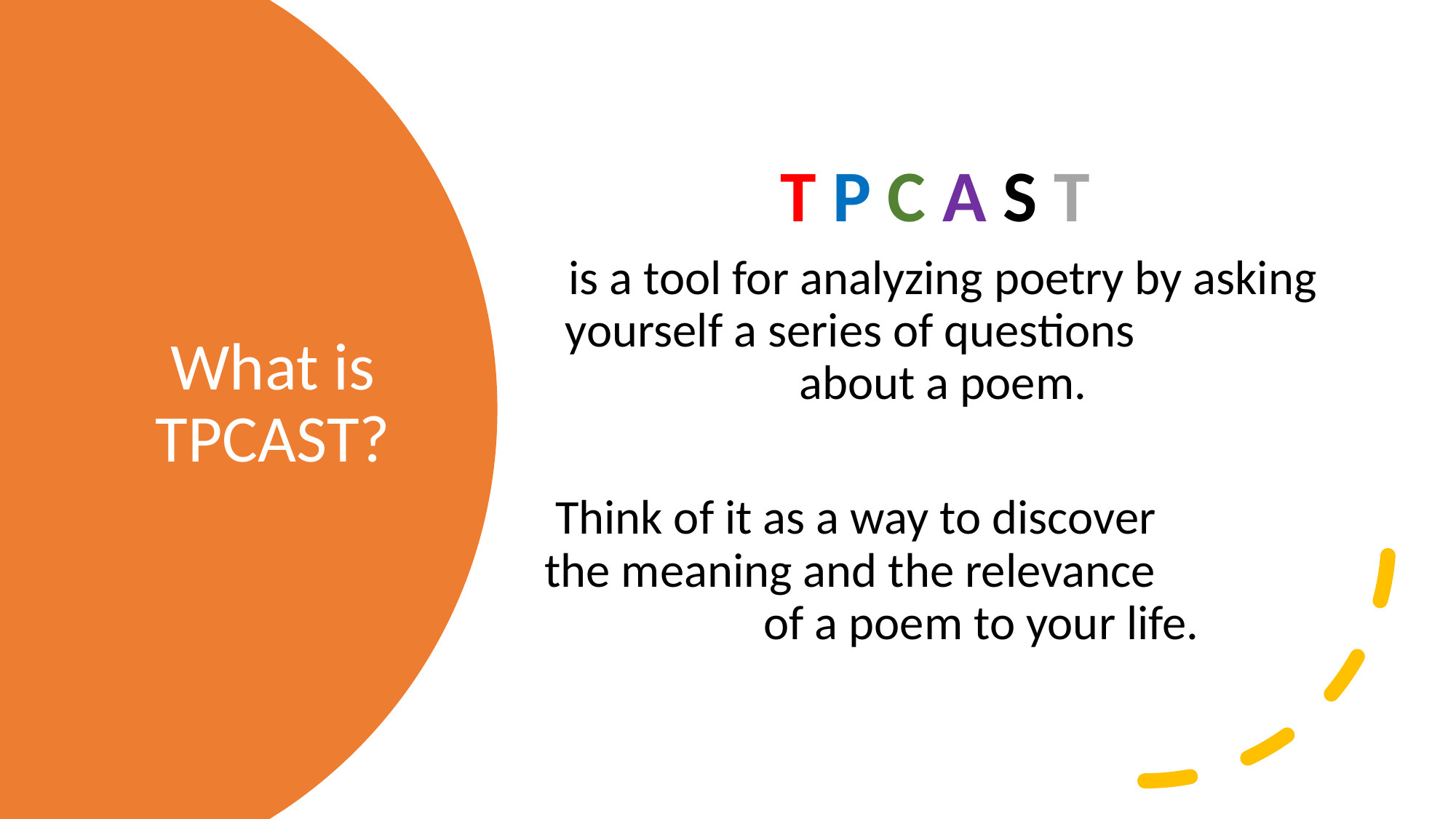

T P C A S T
is a tool for analyzing poetry by asking yourself a series of questions                  about a poem.

Think of it as a way to discover                 the meaning and the relevance                         of a poem to your life.
# What is TPCAST?